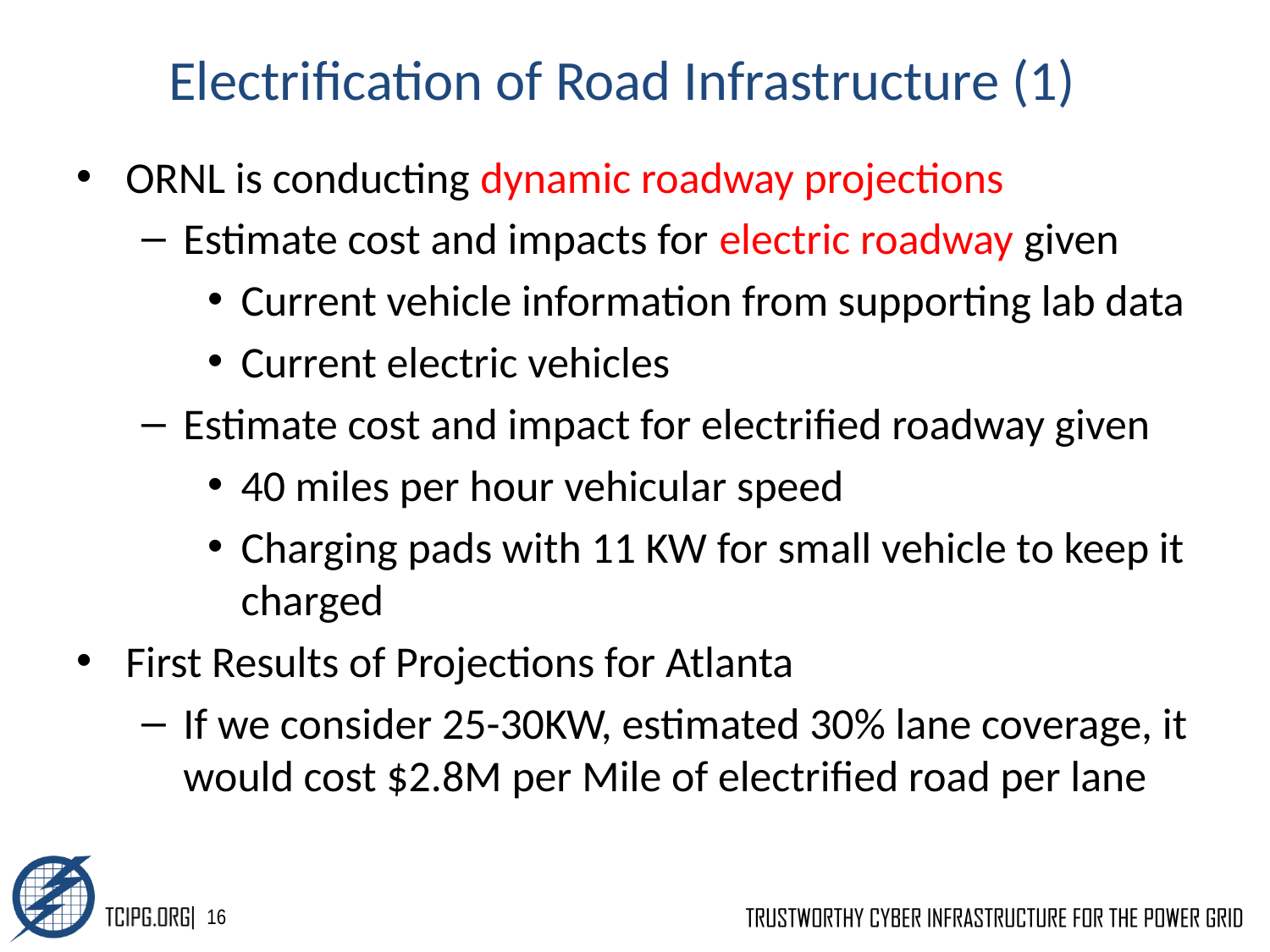

# Electrification of Road Infrastructure (1)
ORNL is conducting dynamic roadway projections
Estimate cost and impacts for electric roadway given
Current vehicle information from supporting lab data
Current electric vehicles
Estimate cost and impact for electrified roadway given
40 miles per hour vehicular speed
Charging pads with 11 KW for small vehicle to keep it charged
First Results of Projections for Atlanta
If we consider 25-30KW, estimated 30% lane coverage, it would cost $2.8M per Mile of electrified road per lane